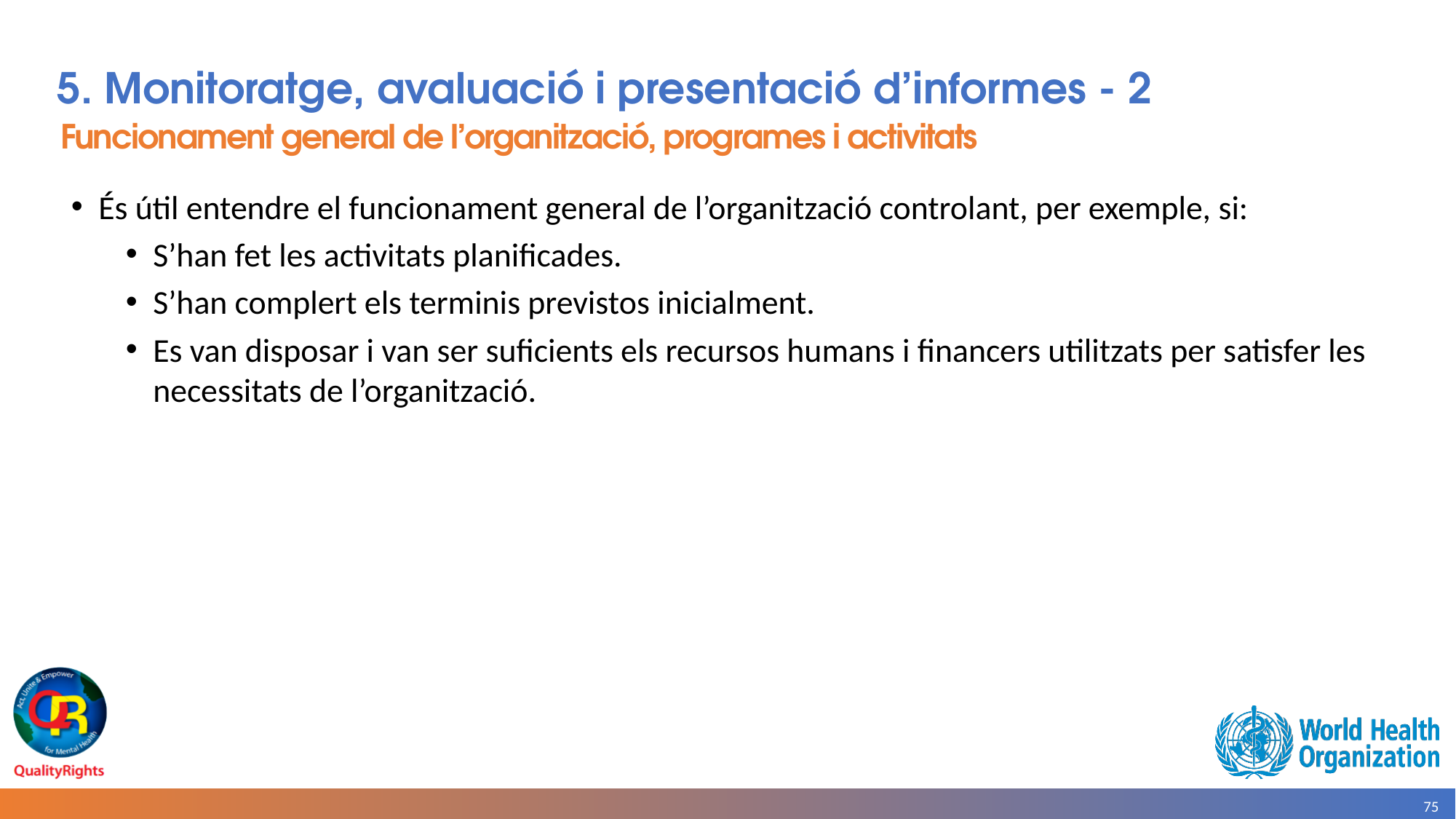

# 5. Monitoratge, avaluació i presentació d’informes - 2
Funcionament general de l’organització, programes i activitats
És útil entendre el funcionament general de l’organització controlant, per exemple, si:
S’han fet les activitats planificades.
S’han complert els terminis previstos inicialment.
Es van disposar i van ser suficients els recursos humans i financers utilitzats per satisfer les necessitats de l’organització.